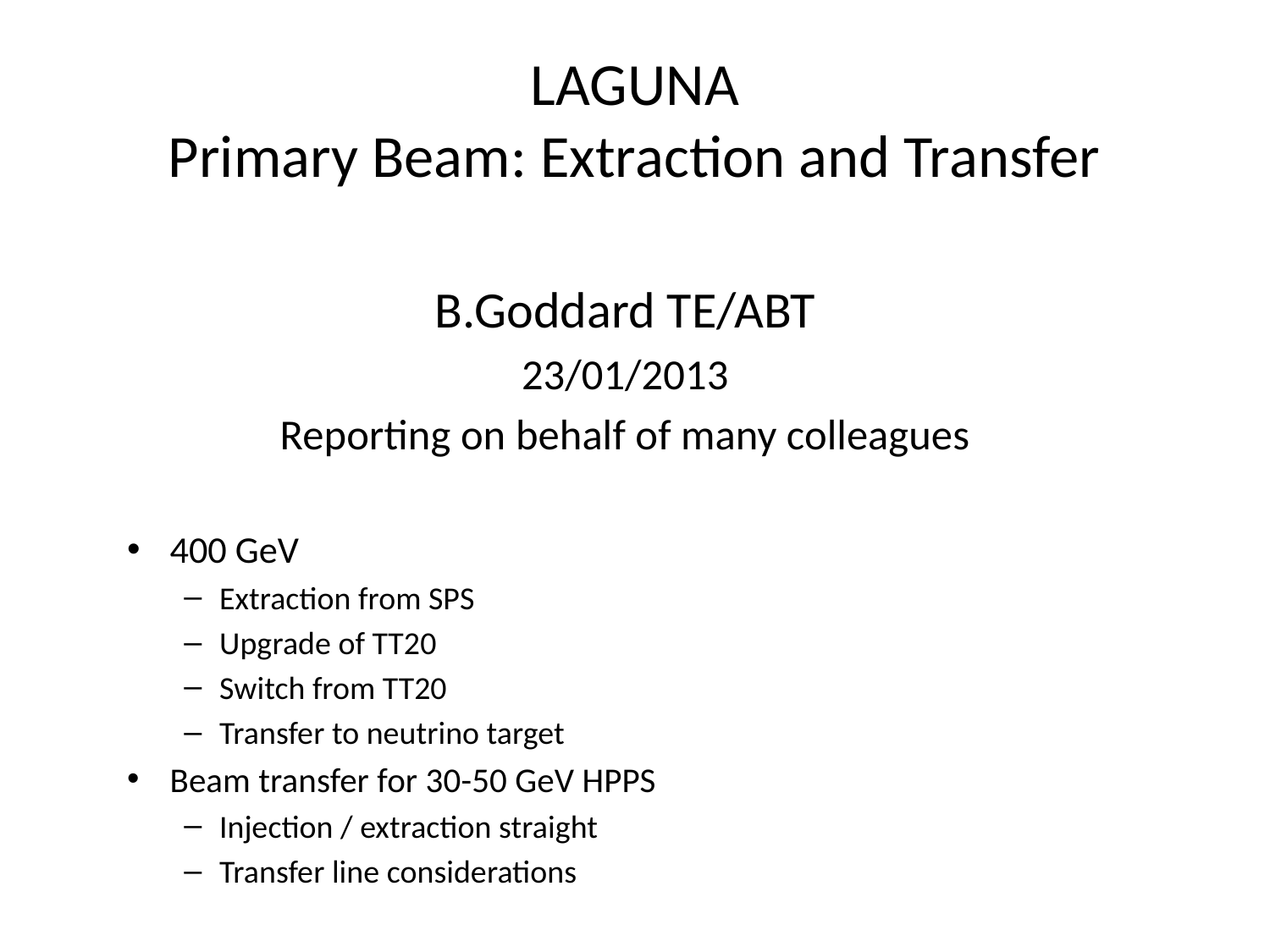

# LAGUNA Primary Beam: Extraction and Transfer
B.Goddard TE/ABT
23/01/2013
Reporting on behalf of many colleagues

400 GeV
Extraction from SPS
Upgrade of TT20
Switch from TT20
Transfer to neutrino target
Beam transfer for 30-50 GeV HPPS
Injection / extraction straight
Transfer line considerations